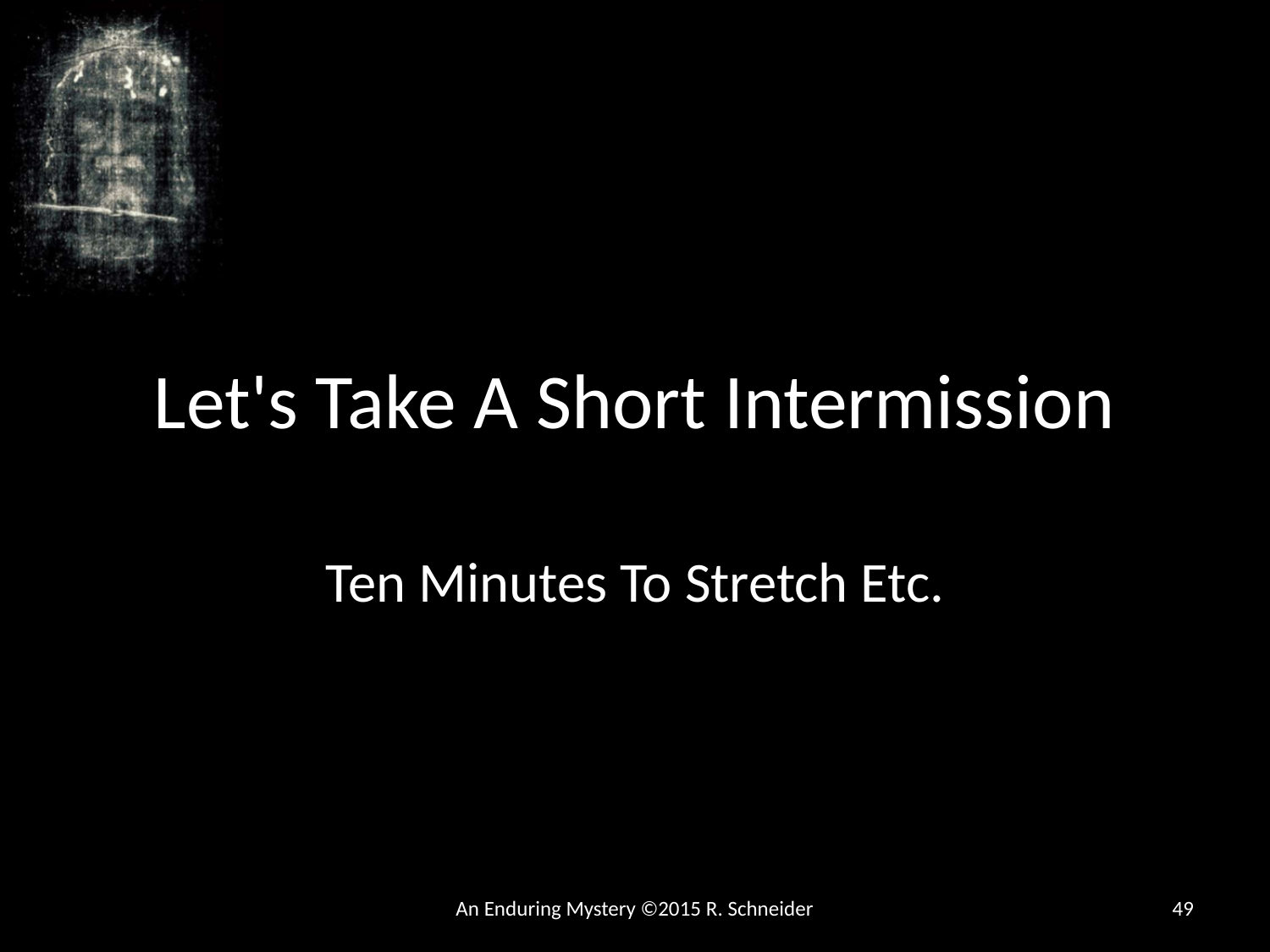

# Let's Take A Short Intermission
Ten Minutes To Stretch Etc.
An Enduring Mystery ©2015 R. Schneider
49